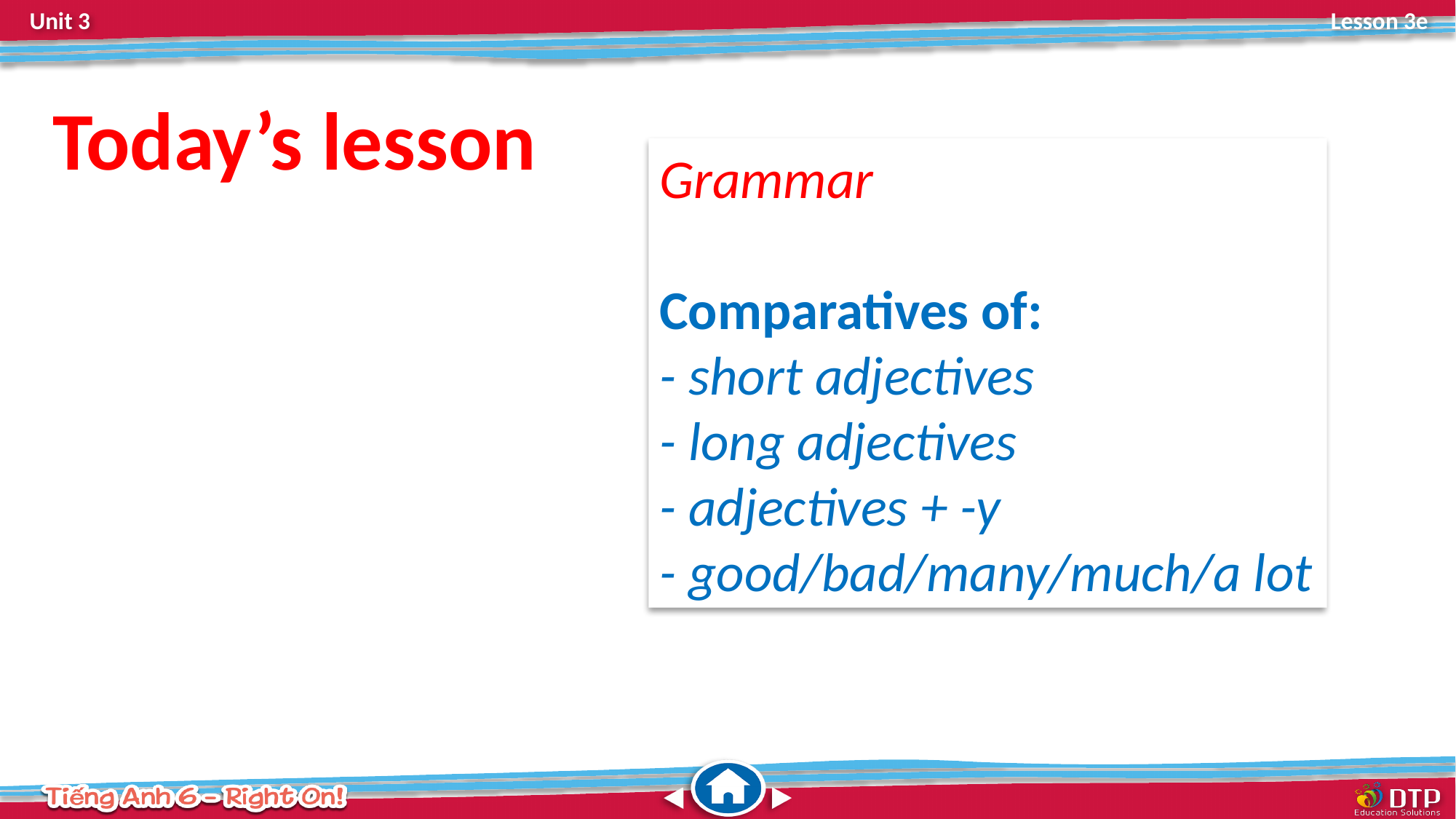

Today’s lesson
Grammar

Comparatives of:
- short adjectives
- long adjectives
- adjectives + -y
- good/bad/many/much/a lot